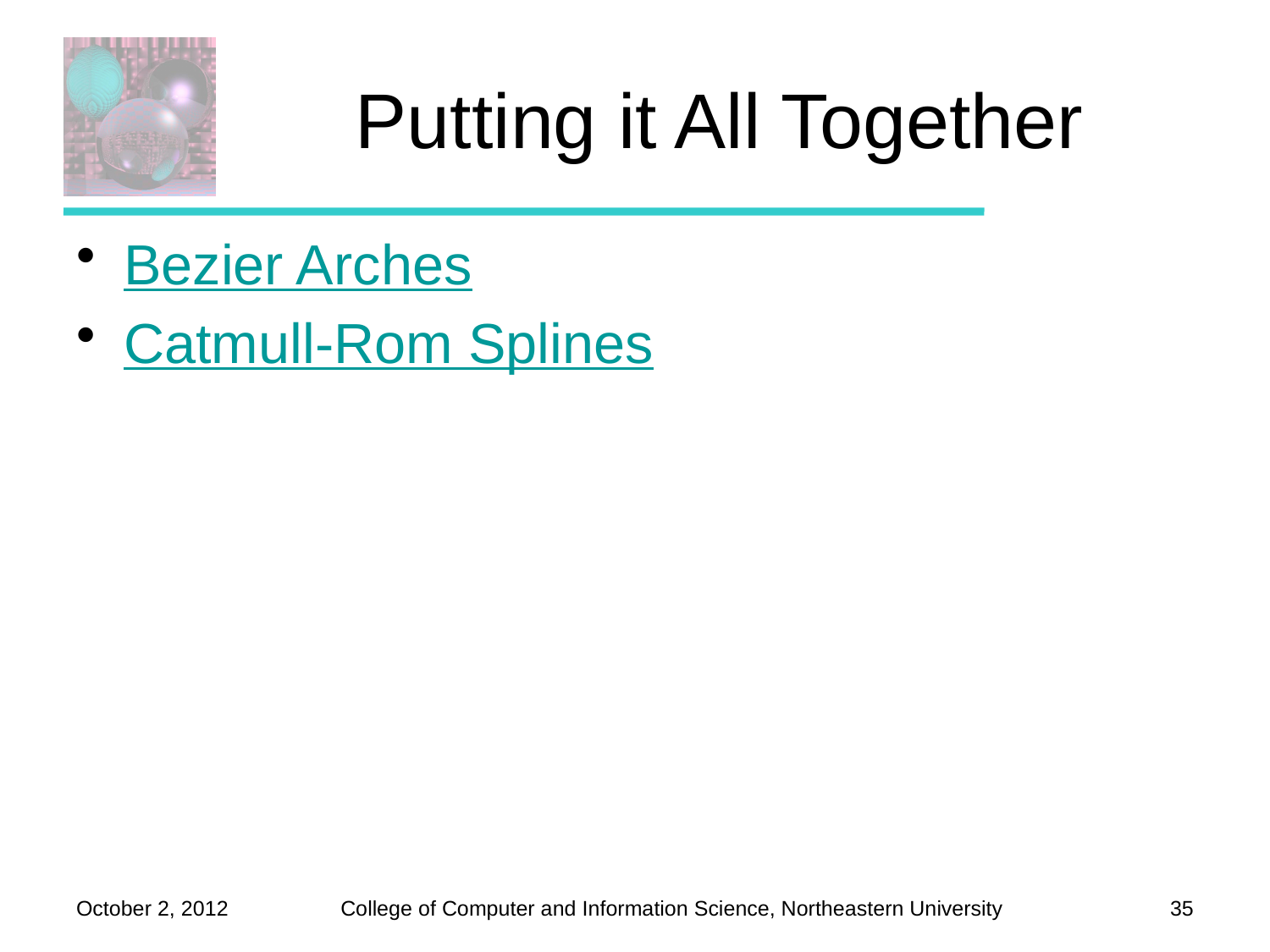

# Putting it All Together
Bezier Arches
Catmull-Rom Splines

October 2, 2012
35